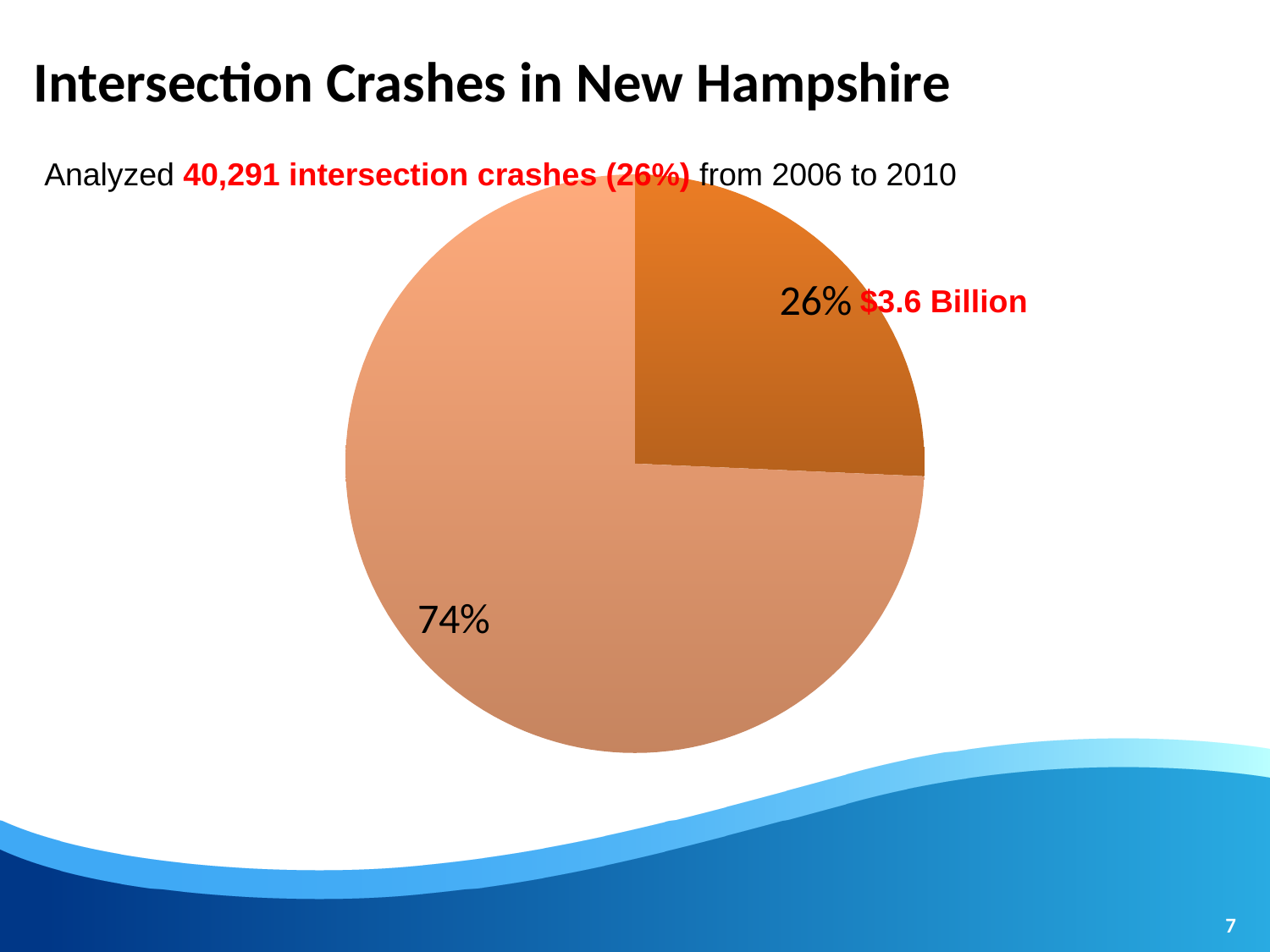

# Intersection Crashes in New Hampshire
Analyzed 40,291 intersection crashes (26%) from 2006 to 2010

### Chart

| Category |  |
|---|---|
$3.6 Billion
7